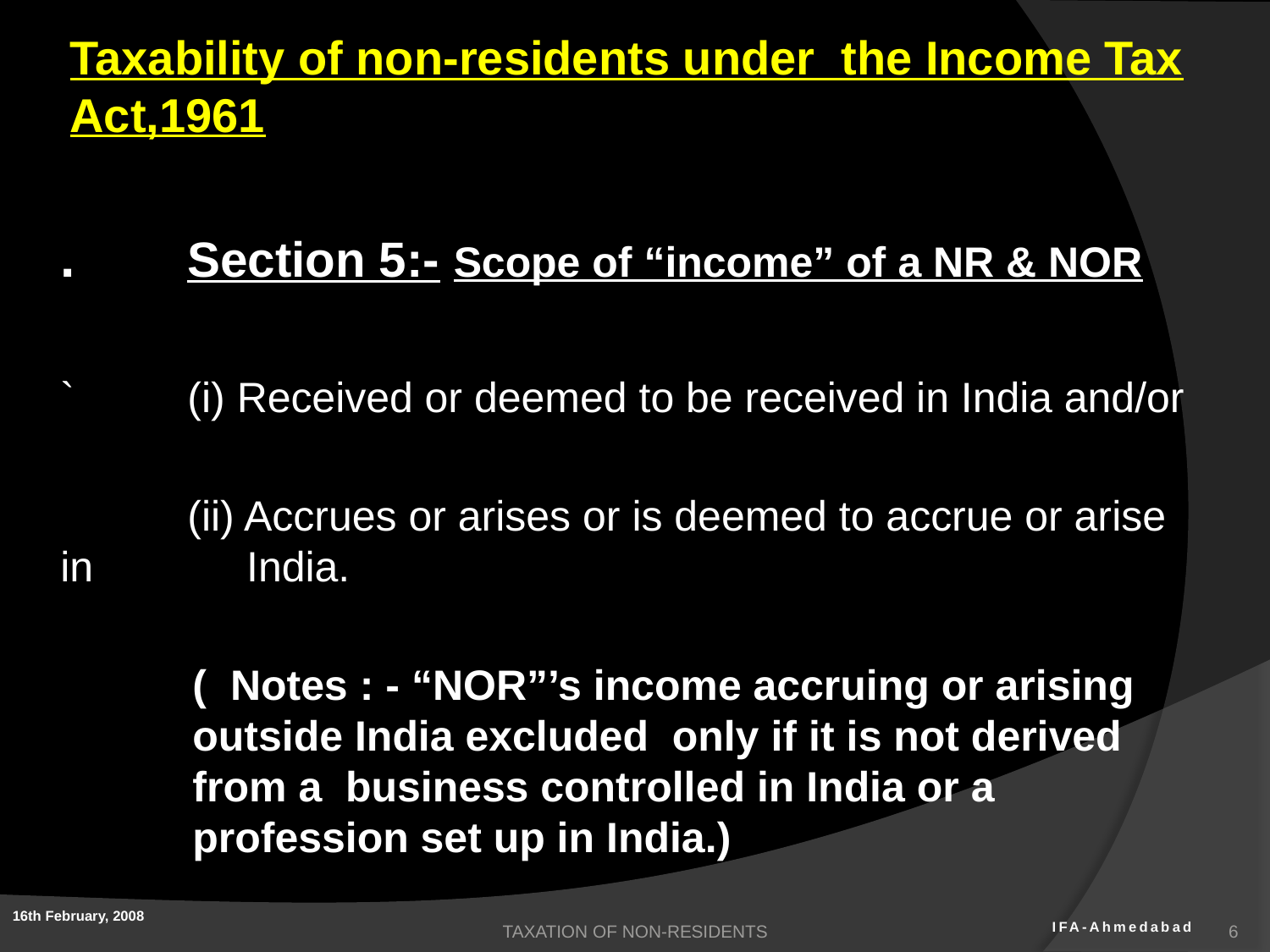

# Taxability of non-residents under  the Income Tax Act,1961
	.	Section 5:- Scope of “income” of a NR & NOR

	`	(i) Received or deemed to be received in India and/or

		(ii) Accrues or arises or is deemed to accrue or arise in 	     India.

	(  Notes : - “NOR”’s income accruing or arising outside India excluded  only if it is not derived from a  business controlled in India or a profession set up in India.)
TAXATION OF NON-RESIDENTS
6
16th February, 2008
IFA-Ahmedabad